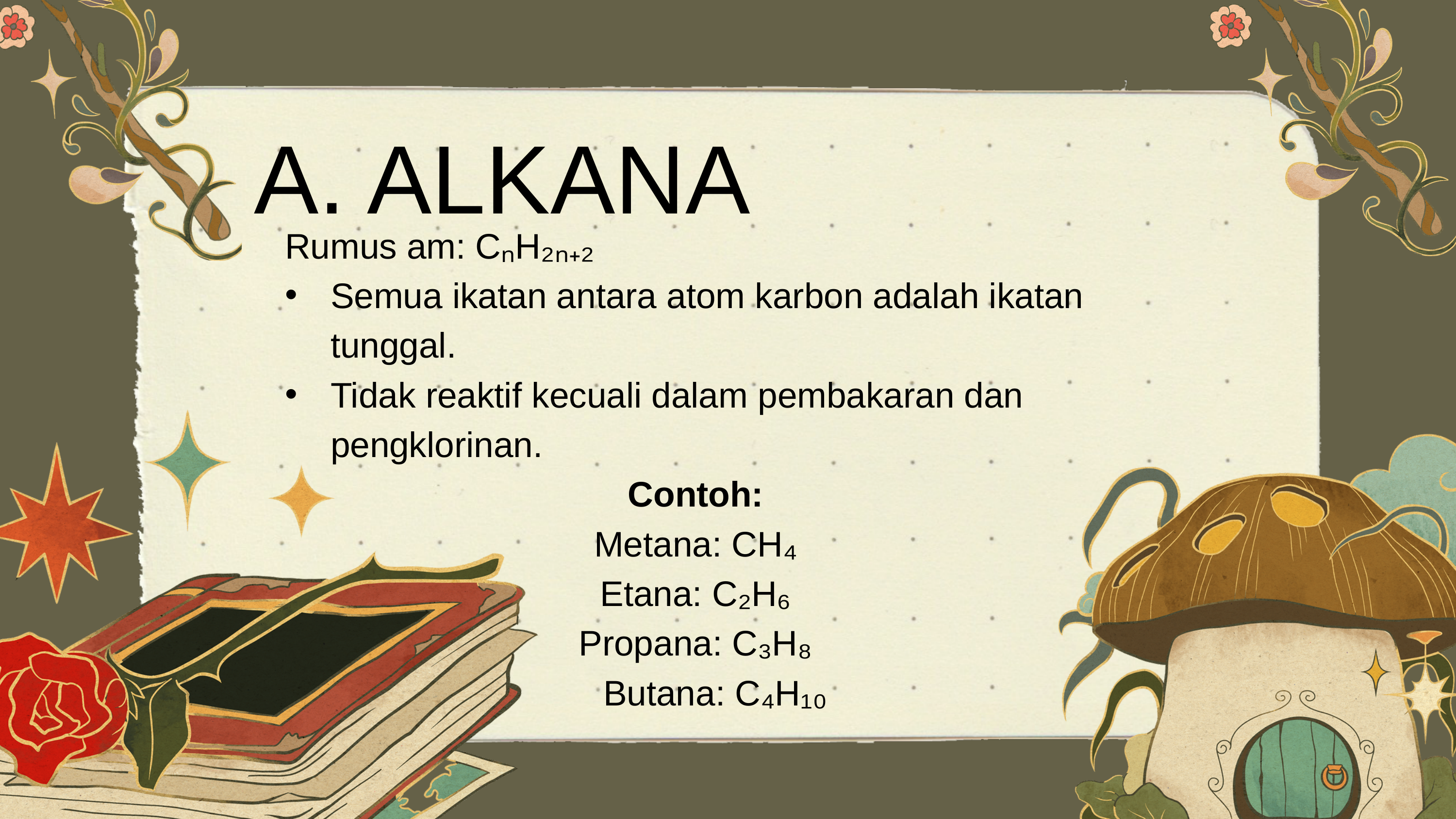

A. ALKANA

Rumus am: CₙH₂ₙ₊₂
Semua ikatan antara atom karbon adalah ikatan tunggal.
Tidak reaktif kecuali dalam pembakaran dan pengklorinan.
Contoh:
Metana: CH₄
Etana: C₂H₆
Propana: C₃H₈
Butana: C₄H₁₀